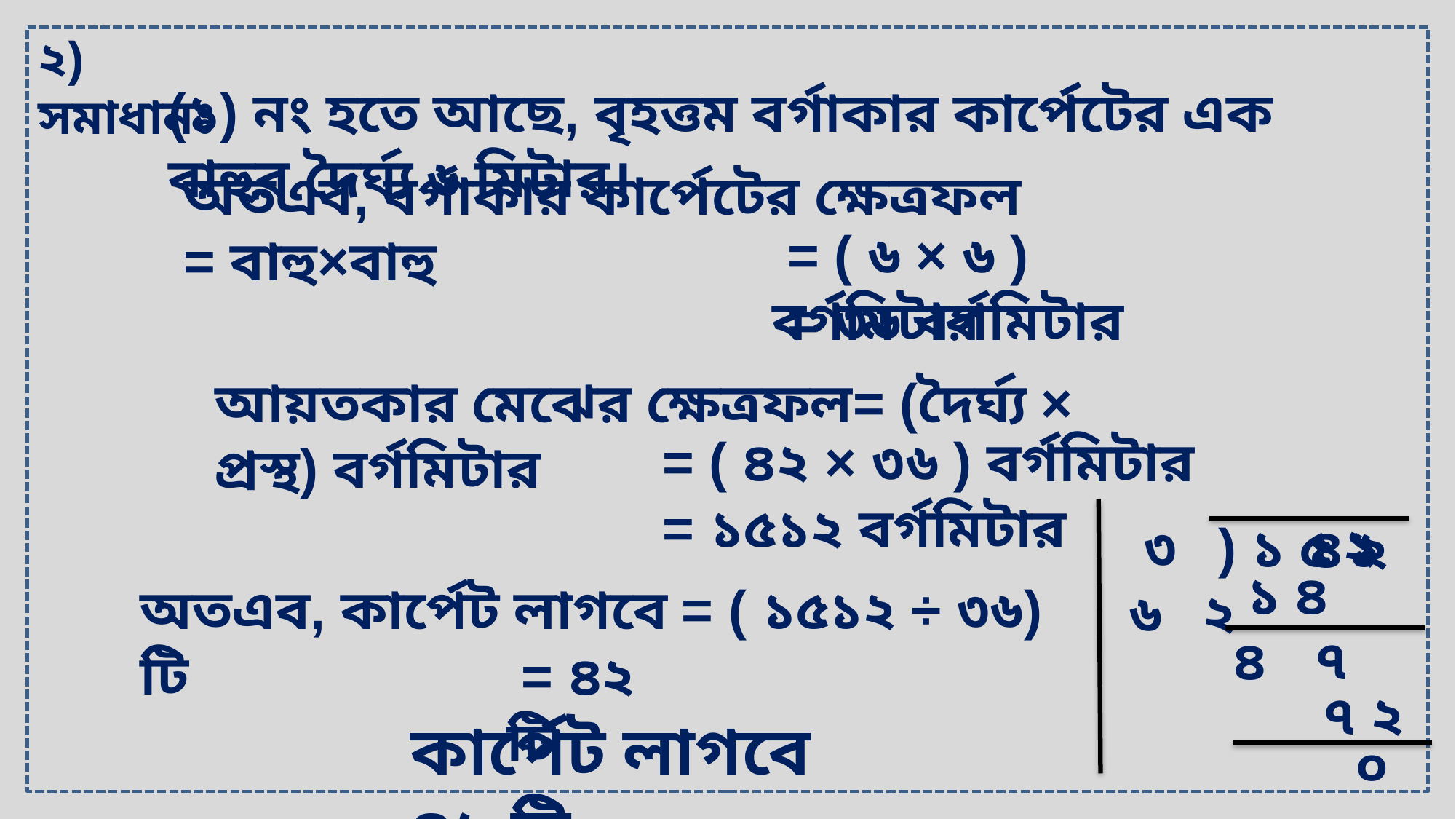

২) সমাধানঃ

(১) নং হতে আছে, বৃহত্তম বর্গাকার কার্পেটের এক বাহুর দৈর্ঘ্য ৬ মিটার।
অতএব, বর্গাকার কার্পেটের ক্ষেত্রফল = বাহু×বাহু
 = ( ৬ × ৬ ) বর্গমিটার
 = ৩৬ বর্গমিটার
আয়তকার মেঝের ক্ষেত্রফল= (দৈর্ঘ্য × প্রস্থ) বর্গমিটার
 = ( ৪২ × ৩৬ ) বর্গমিটার
 ২
 ৪
 = ১৫১২ বর্গমিটার
 ৩ ৬
 ) ১ ৫ ১ ২
 ২
 ১ ৪ ৪
অতএব, কার্পেট লাগবে = ( ১৫১২ ÷ ৩৬) টি
 ৭
 = ৪২ টি
 ৭ ২
কার্পেট লাগবে ৪২ টি
০